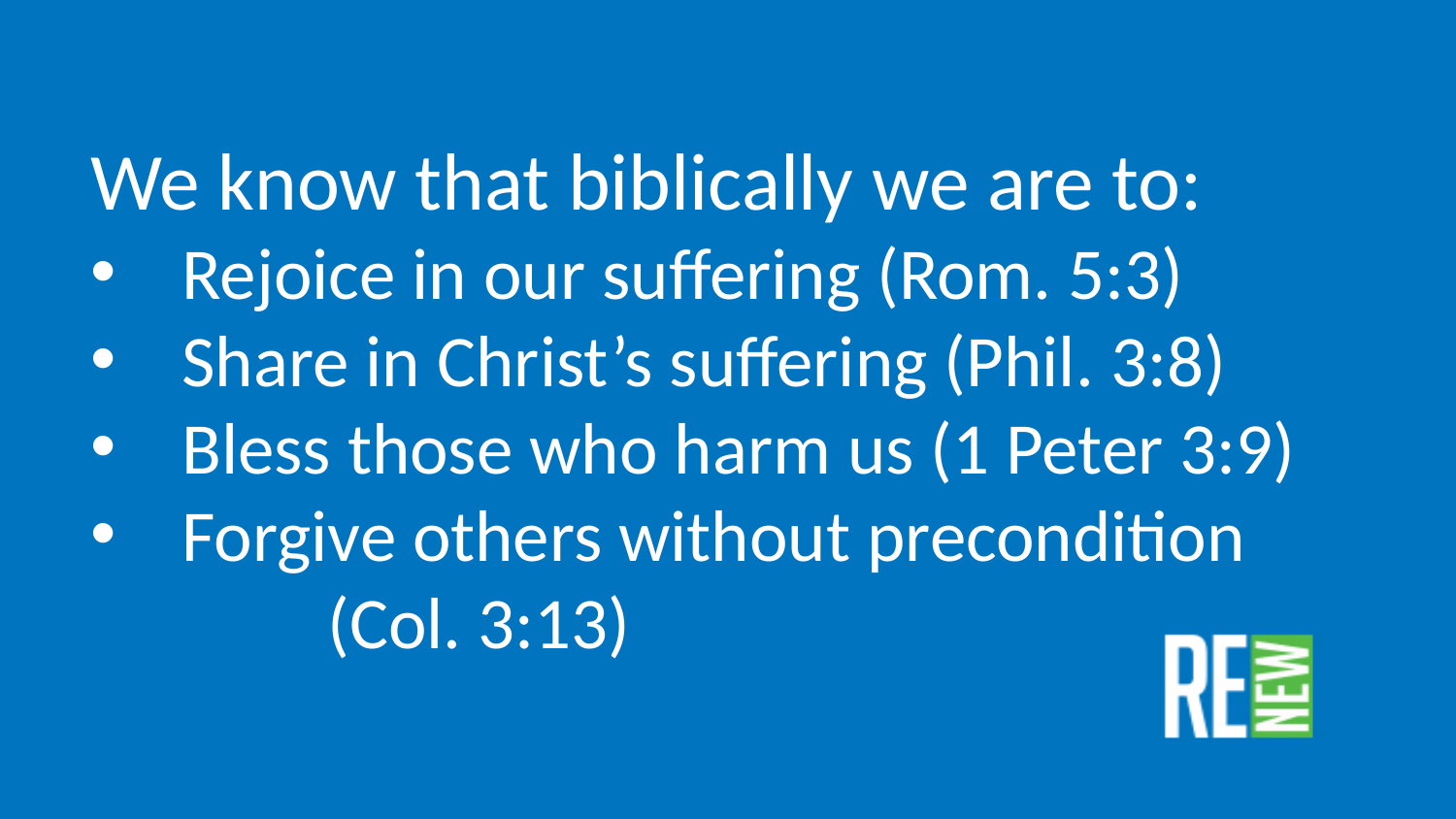

We know that biblically we are to:
Rejoice in our suffering (Rom. 5:3)
Share in Christ’s suffering (Phil. 3:8)
Bless those who harm us (1 Peter 3:9)
Forgive others without precondition
	(Col. 3:13)